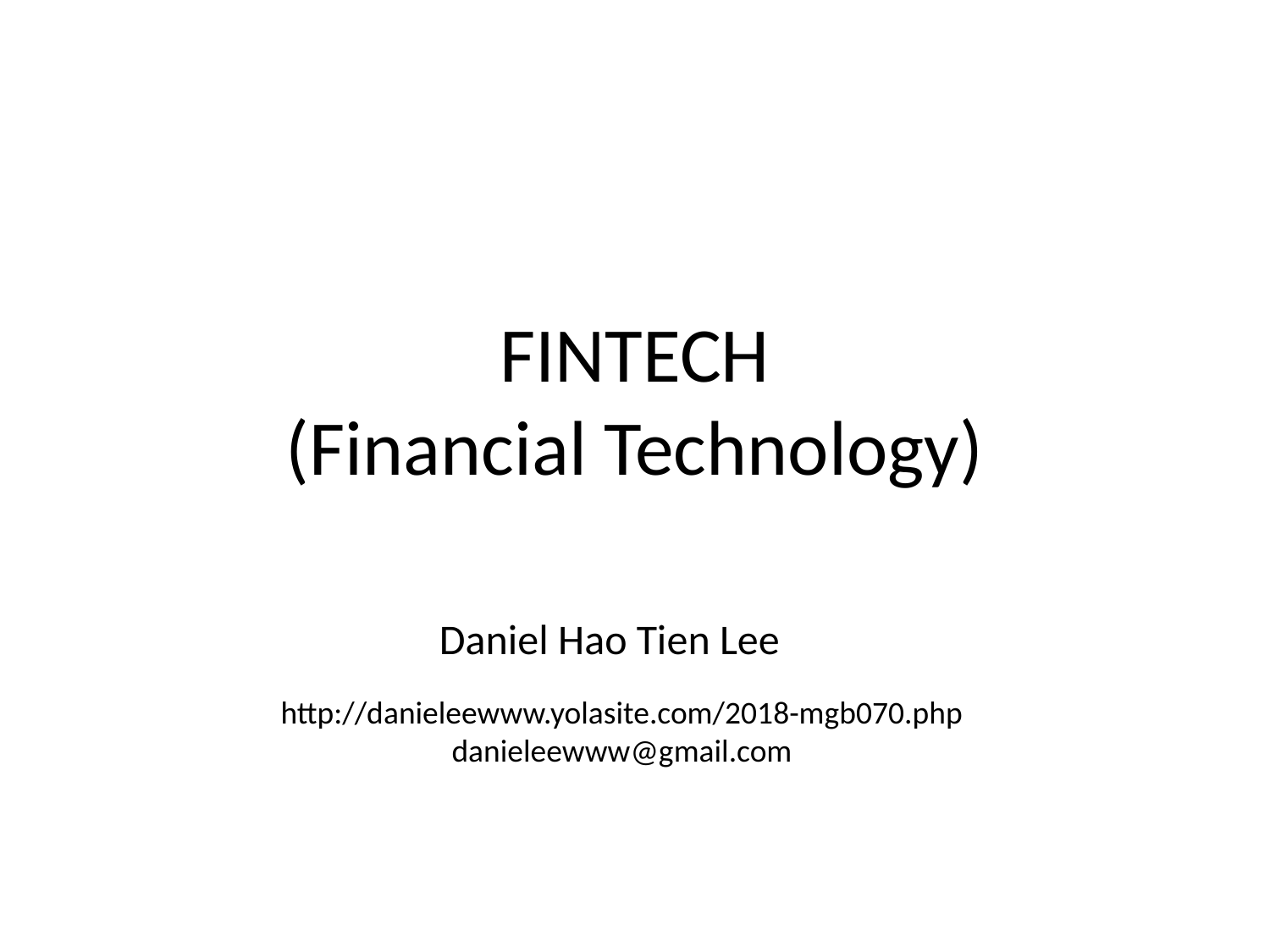

# FINTECH (Financial Technology)
Daniel Hao Tien Lee
http://danieleewww.yolasite.com/2018-mgb070.php
danieleewww@gmail.com